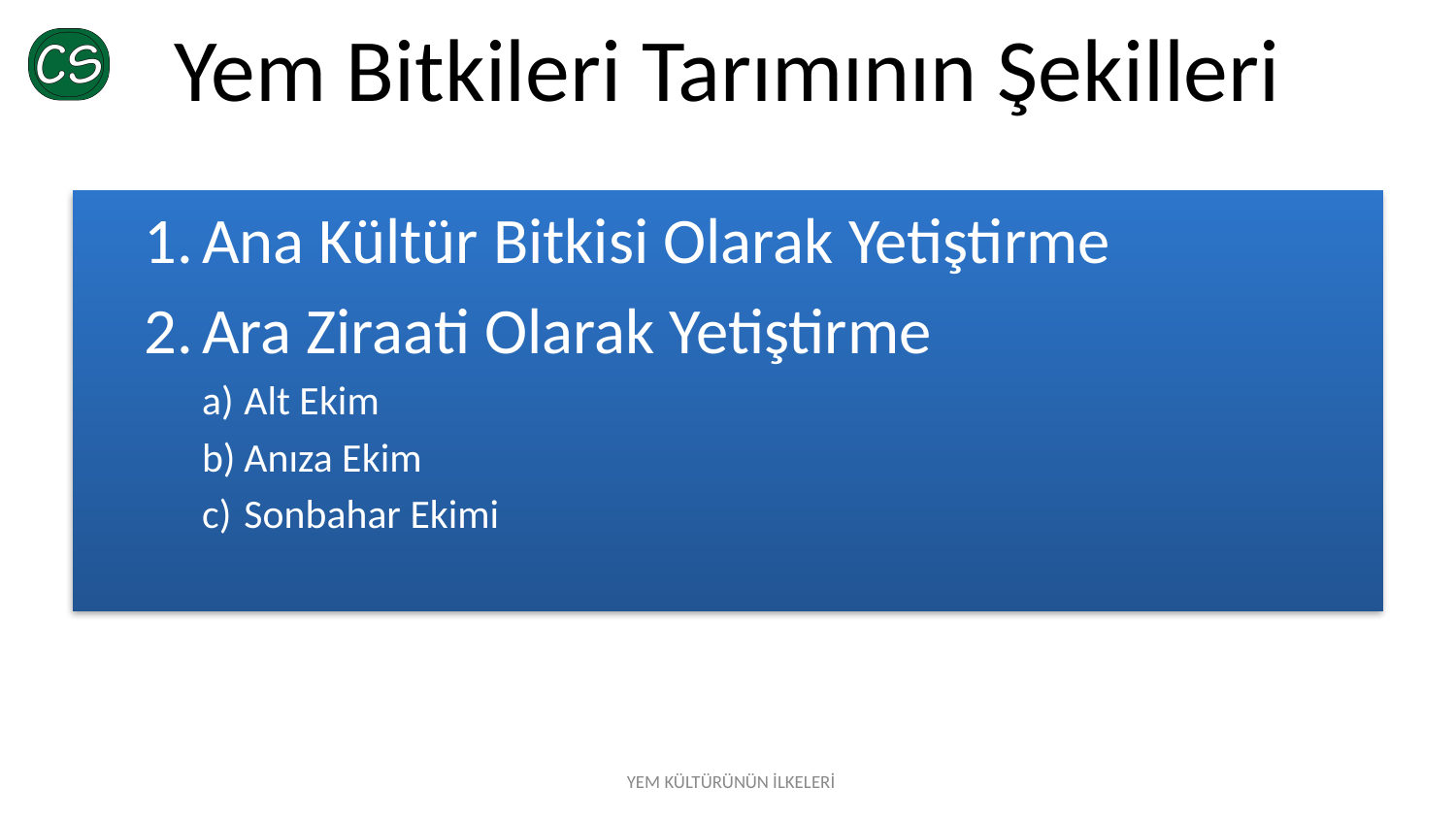

# Yem Bitkileri Tarımının Şekilleri
Ana Kültür Bitkisi Olarak Yetiştirme
Ara Ziraati Olarak Yetiştirme
Alt Ekim
Anıza Ekim
Sonbahar Ekimi

YEM KÜLTÜRÜNÜN İLKELERİ